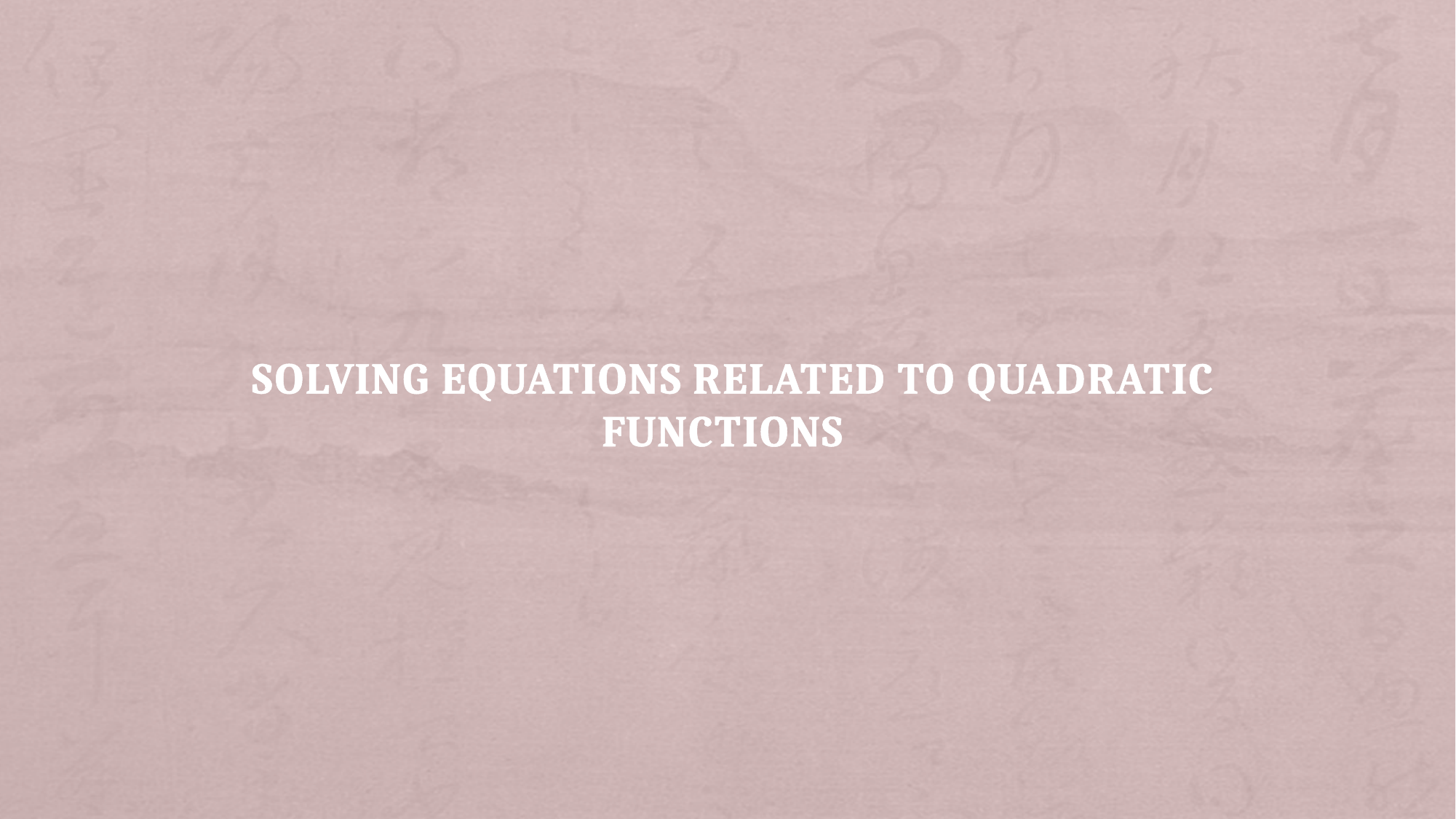

# Solving Equations Related to Quadratic Functions